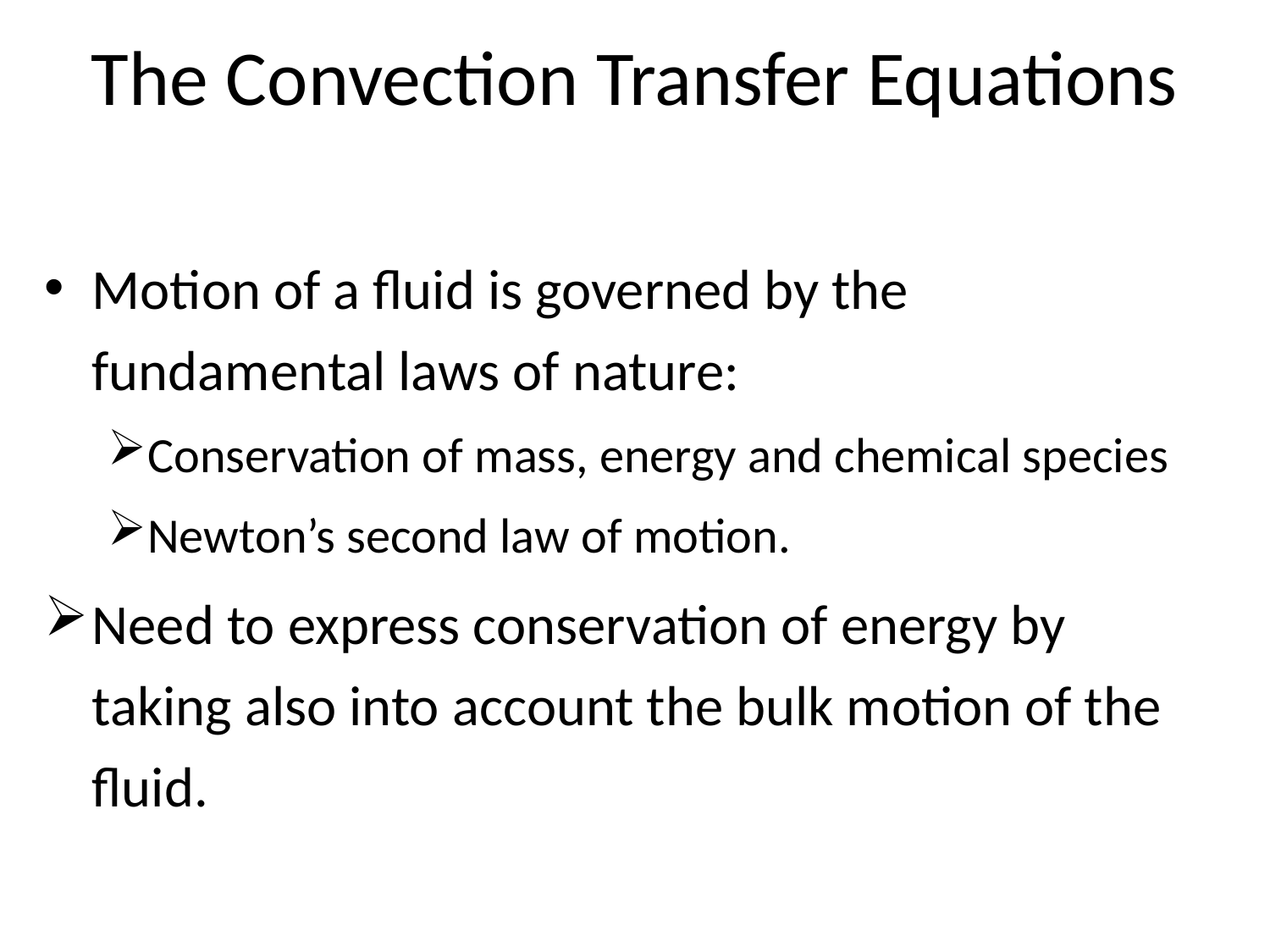

# The Convection Transfer Equations
Motion of a fluid is governed by the fundamental laws of nature:
Conservation of mass, energy and chemical species
Newton’s second law of motion.
Need to express conservation of energy by taking also into account the bulk motion of the fluid.